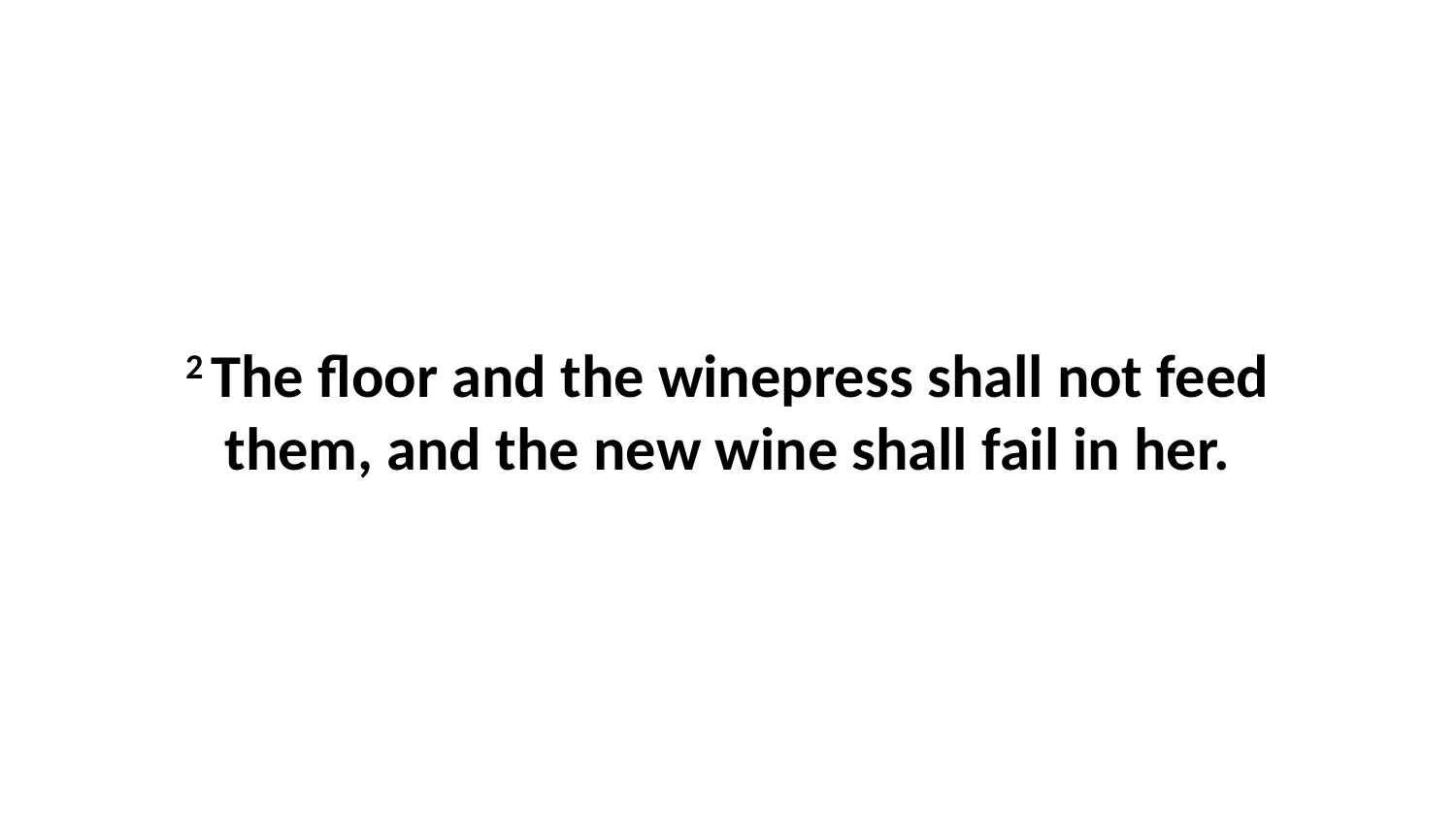

2 The floor and the winepress shall not feed them, and the new wine shall fail in her.